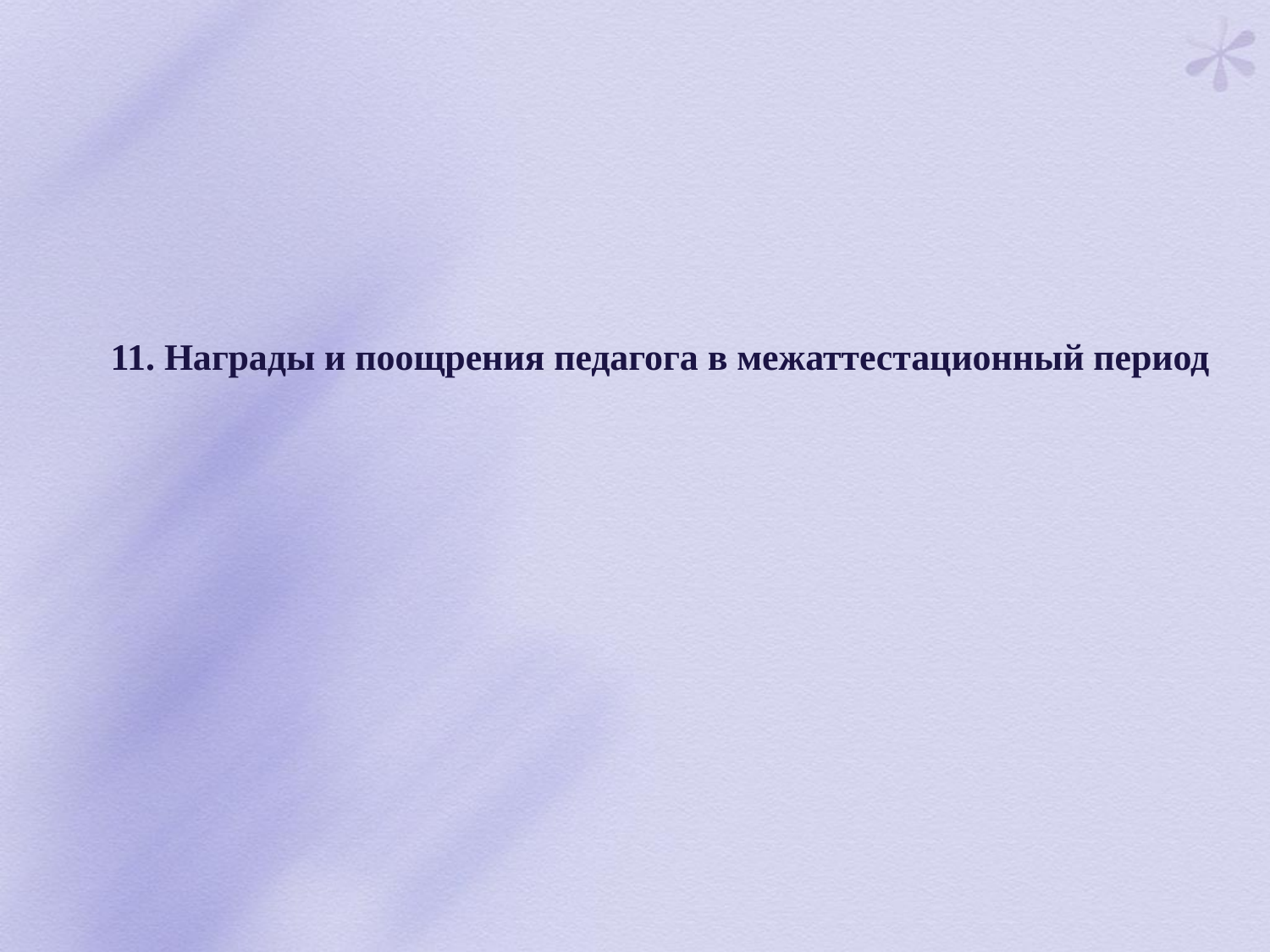

# 11. Награды и поощрения педагога в межаттестационный период